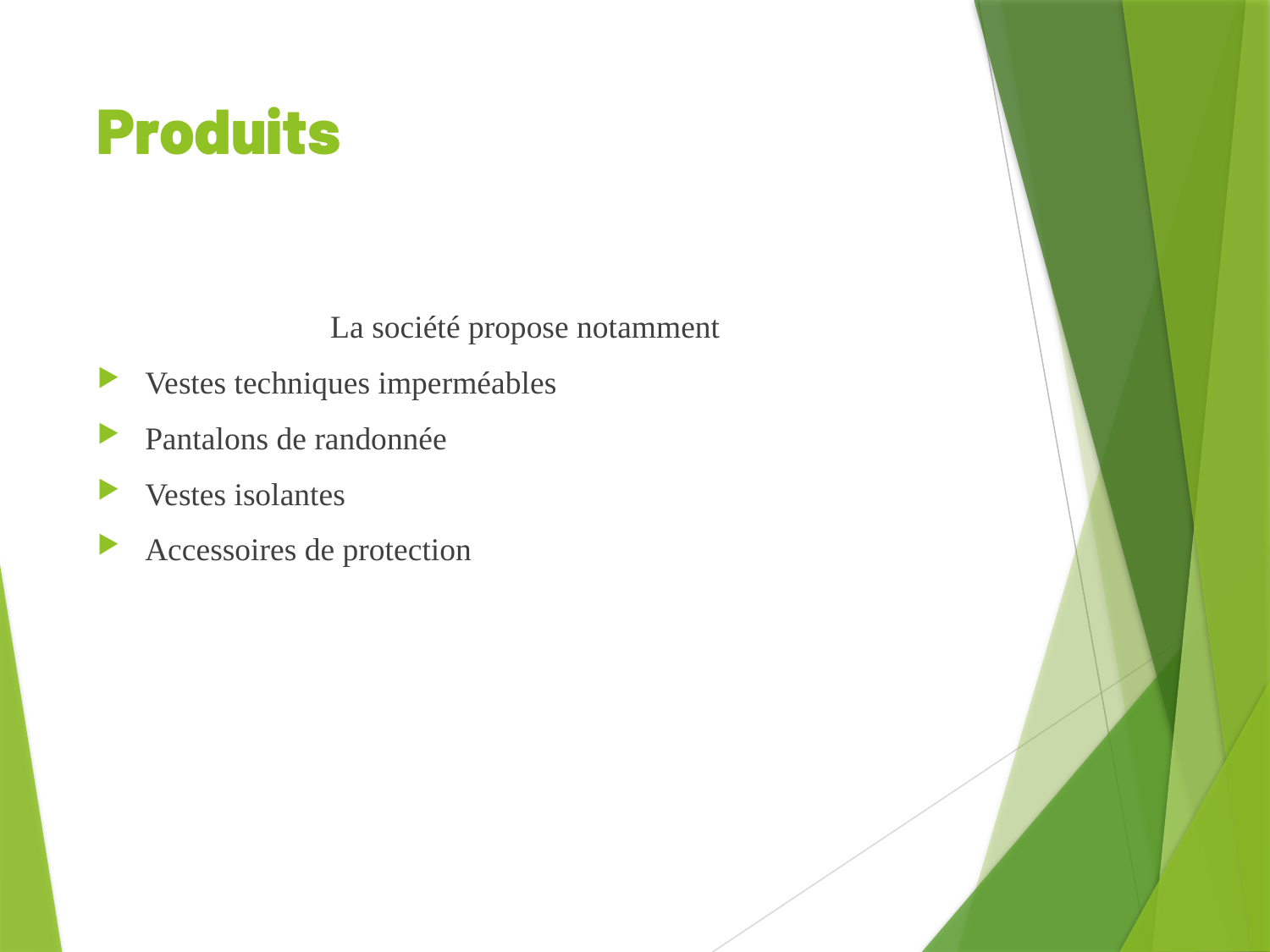

# Produits
La société propose notamment
Vestes techniques imperméables
Pantalons de randonnée
Vestes isolantes
Accessoires de protection